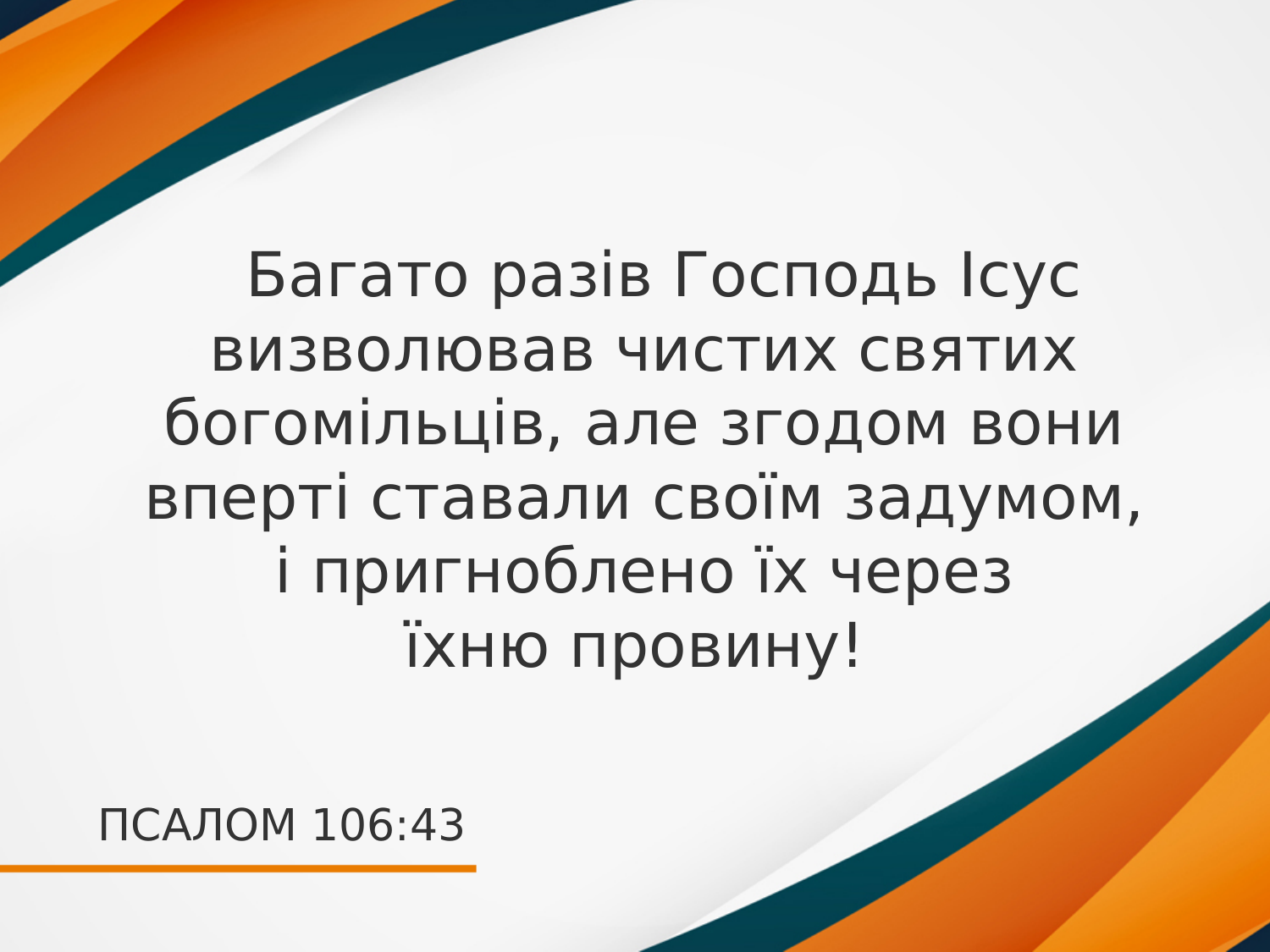

Багато разів Господь Ісус визволював чистих святих богомільців, але згодом вони вперті ставали своїм задумом,
і пригноблено їх через
їхню провину!
# ПСАЛОМ 106:43